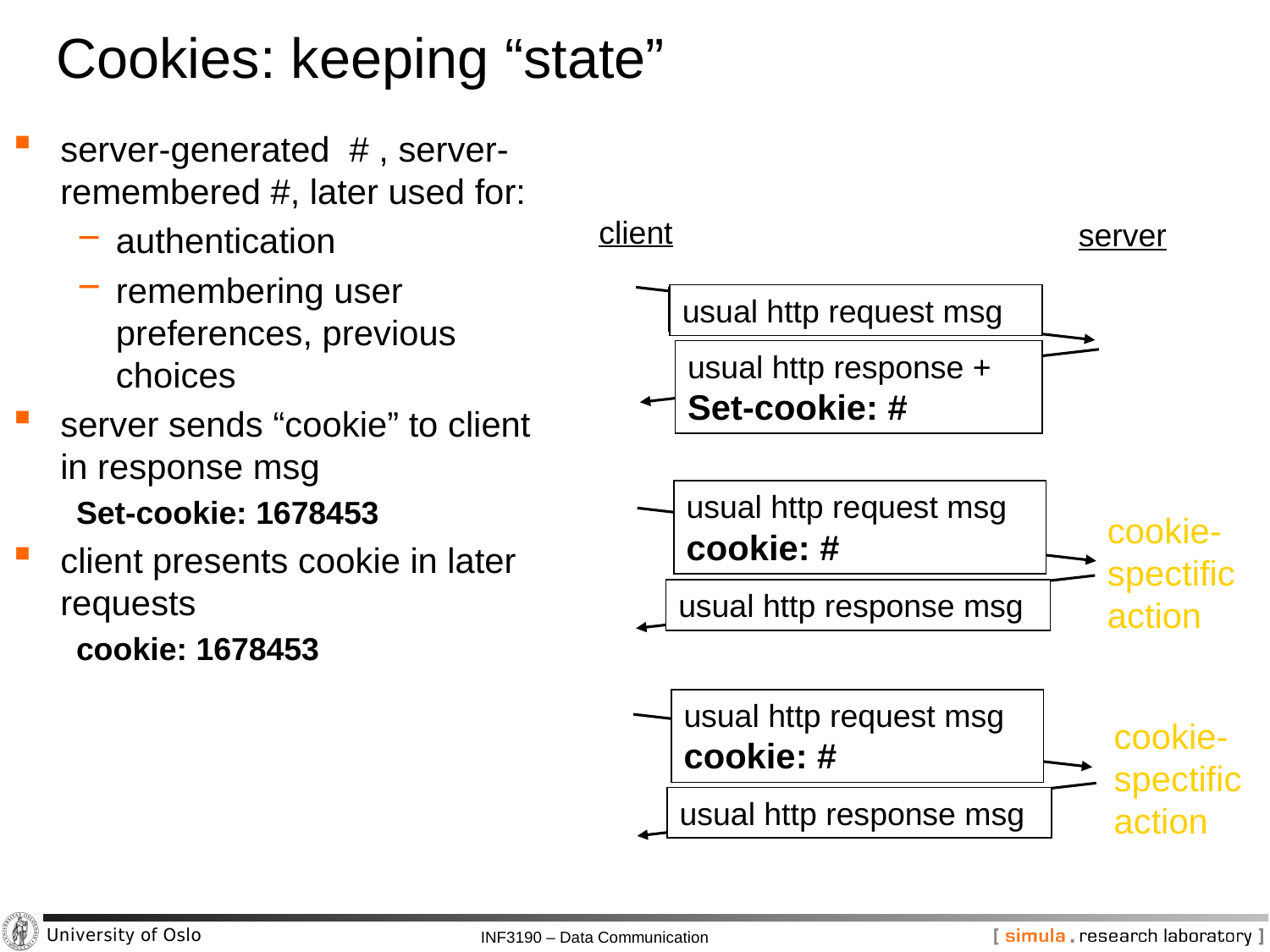

# Cookies: keeping “state”
server-generated  # , server-remembered #, later used for:
authentication
remembering user preferences, previous choices
server sends “cookie” to client in response msg
Set-cookie: 1678453
client presents cookie in later requests
cookie: 1678453

client
server
usual http request msg

usual http response +
Set-cookie: #

usual http request msg
cookie: #

cookie-
spectific
action

usual http response msg

usual http request msg
cookie: #

cookie-
spectific
action

usual http response msg